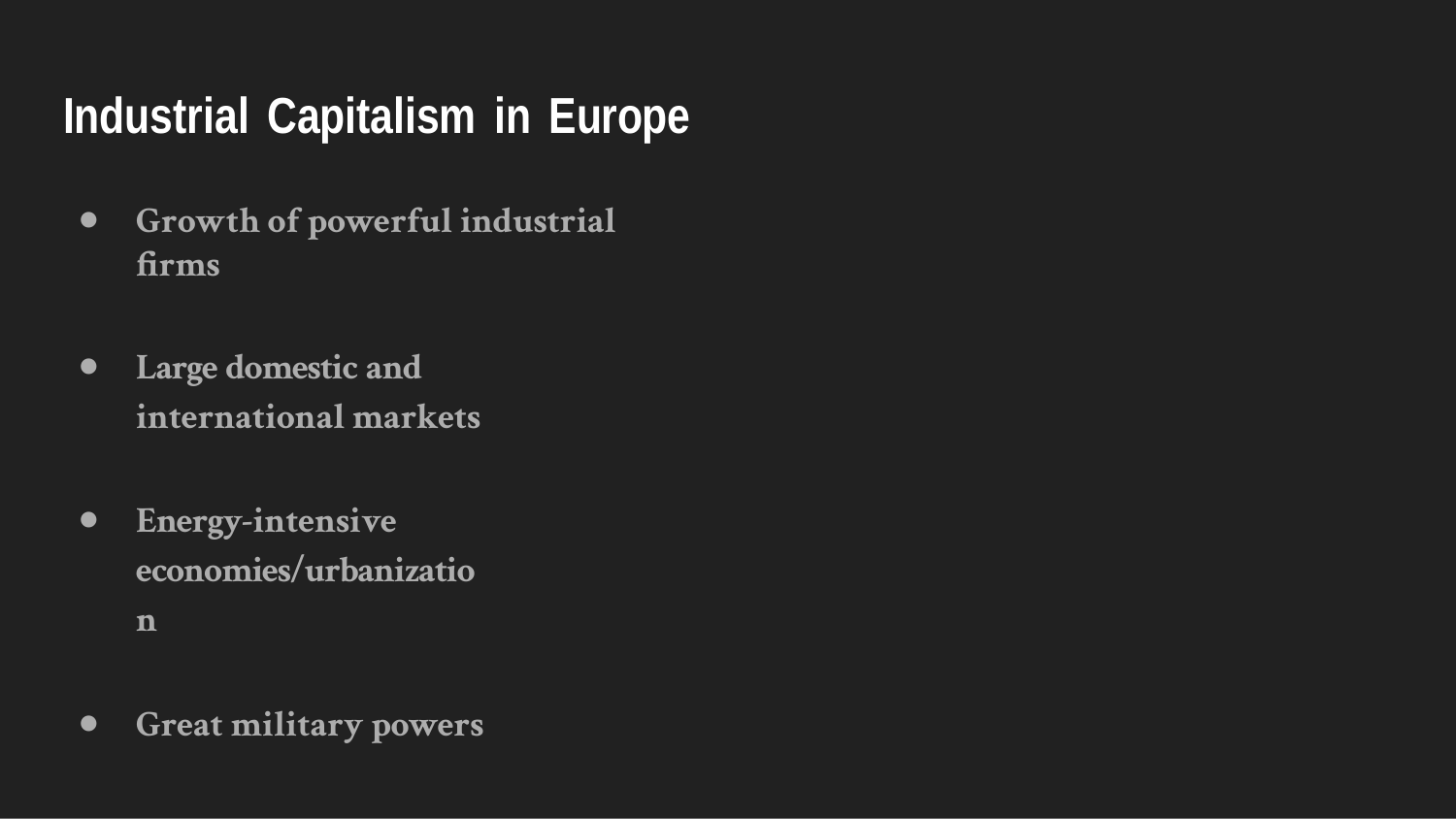

# Industrial Capitalism in Europe
Growth of powerful industrial firms

Large domestic and international markets

Energy-intensive economies/urbanization

Great military powers